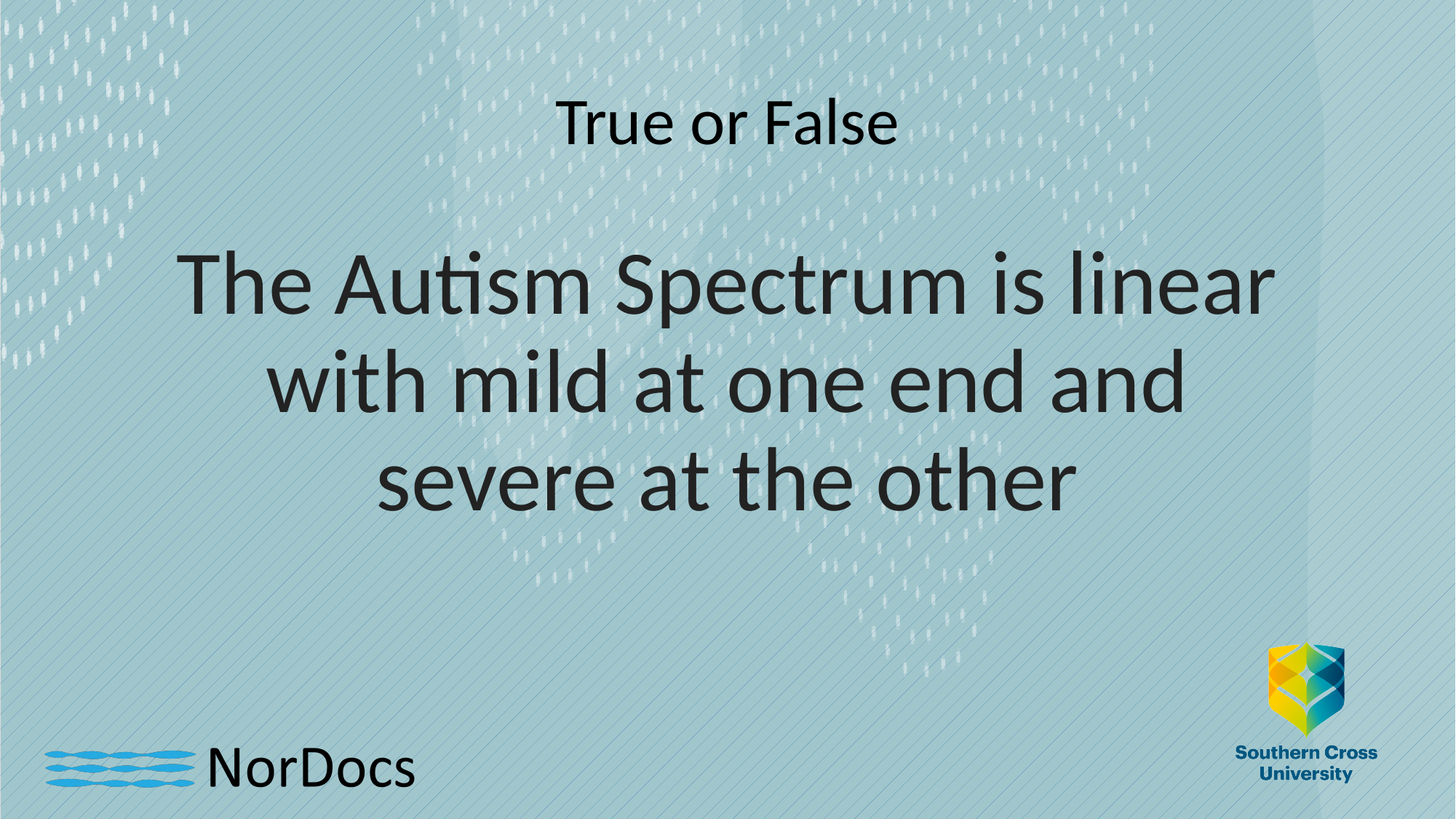

# True or False
The Autism Spectrum is linear with mild at one end and severe at the other